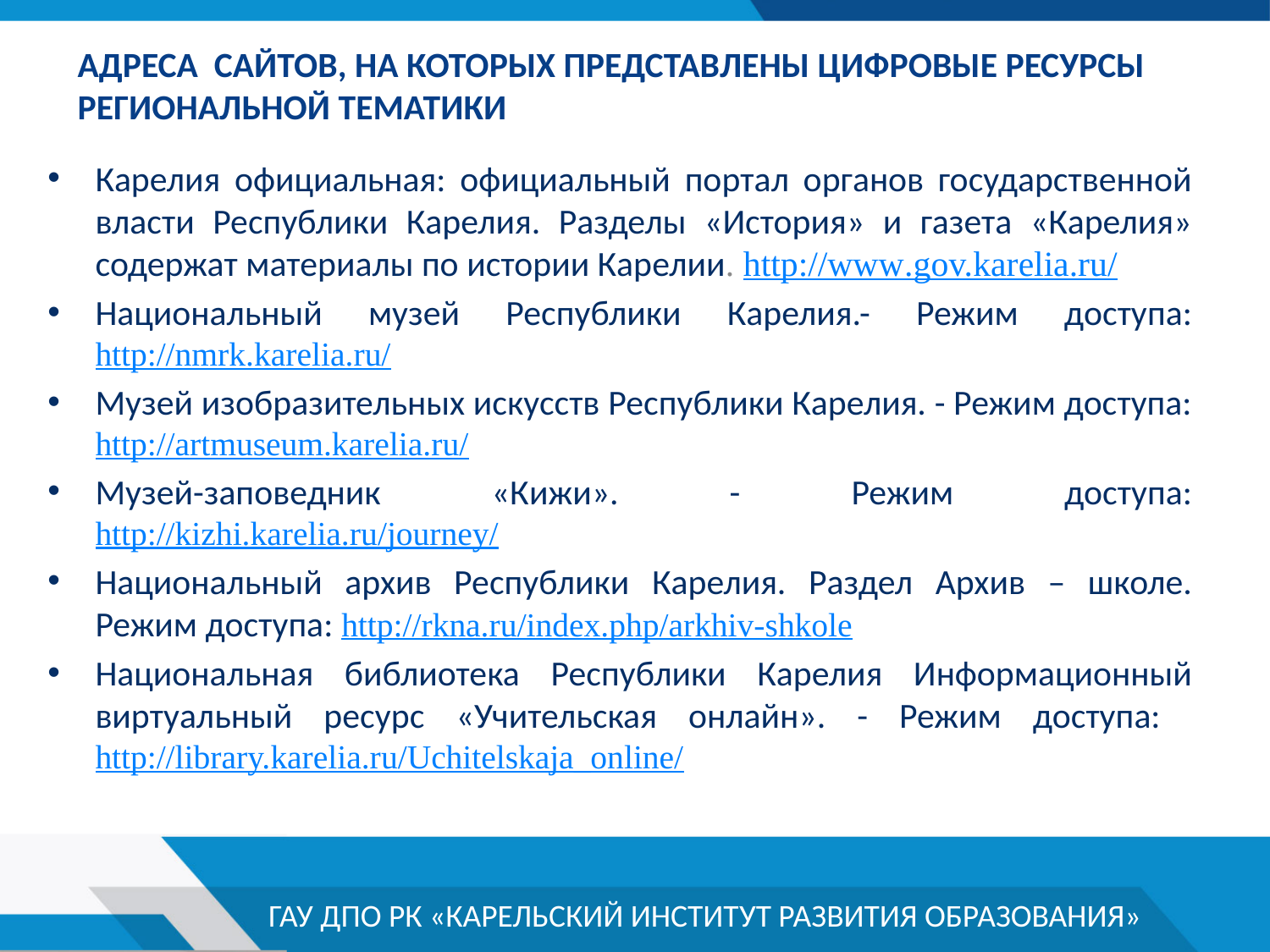

# Адреса  сайтов, на которых представлены цифровые ресурсы региональной тематики
Карелия официальная: официальный портал органов государственной власти Республики Карелия. Разделы «История» и газета «Карелия» содержат материалы по истории Карелии. http://www.gov.karelia.ru/
Национальный музей Республики Карелия.- Режим доступа: http://nmrk.karelia.ru/
Музей изобразительных искусств Республики Карелия. - Режим доступа: http://artmuseum.karelia.ru/
Музей-заповедник «Кижи». - Режим доступа: http://kizhi.karelia.ru/journey/
Национальный архив Республики Карелия. Раздел Архив – школе. Режим доступа: http://rkna.ru/index.php/arkhiv-shkole
Национальная библиотека Республики Карелия Информационный виртуальный ресурс «Учительская онлайн». - Режим доступа:  http://library.karelia.ru/Uchitelskaja_online/